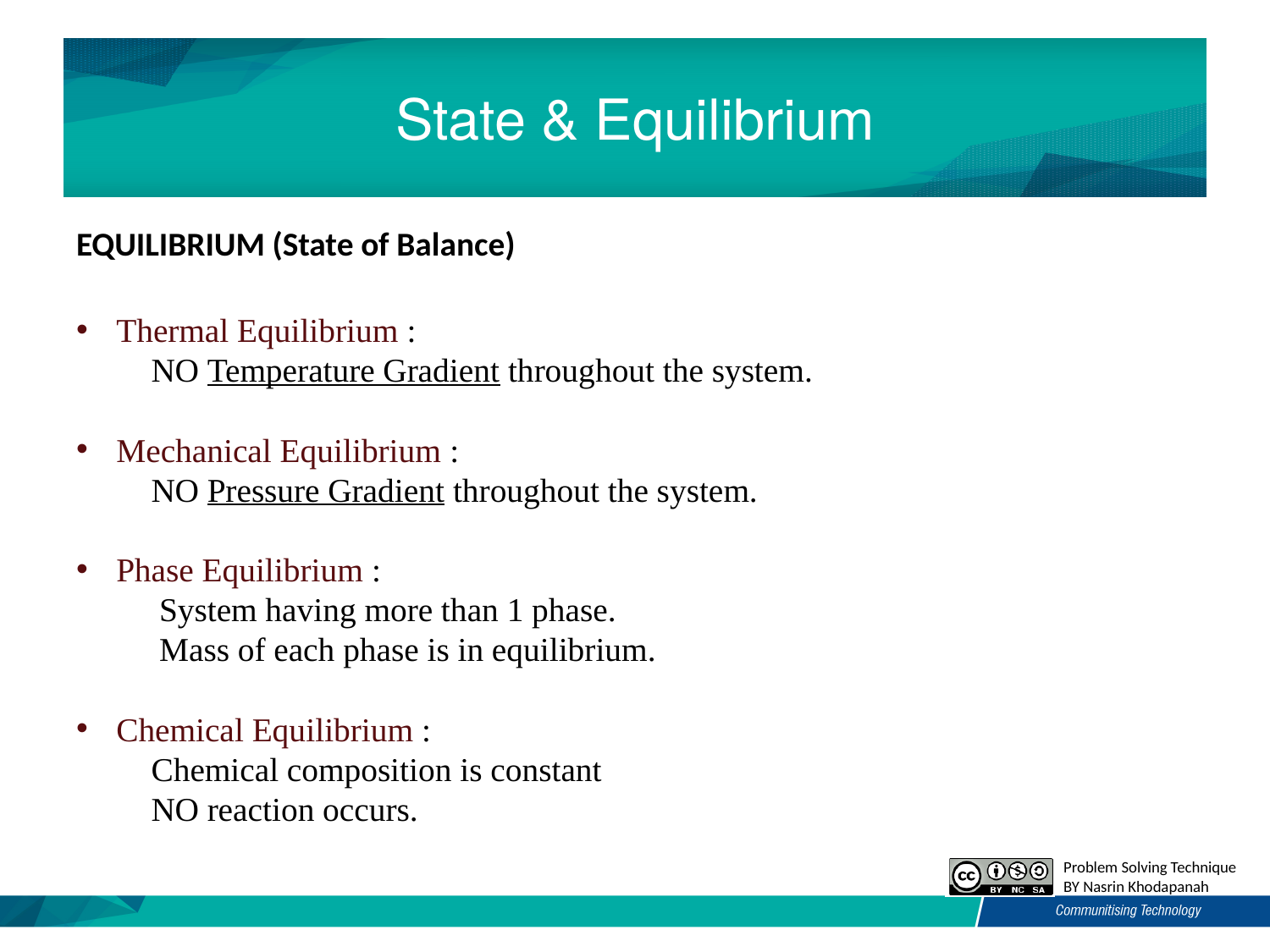

# State & Equilibrium
EQUILIBRIUM (State of Balance)

Thermal Equilibrium :
	NO Temperature Gradient throughout the system.

Mechanical Equilibrium :
	NO Pressure Gradient throughout the system.

Phase Equilibrium :
	 System having more than 1 phase.
	 Mass of each phase is in equilibrium.

Chemical Equilibrium :
	Chemical composition is constant
	NO reaction occurs.